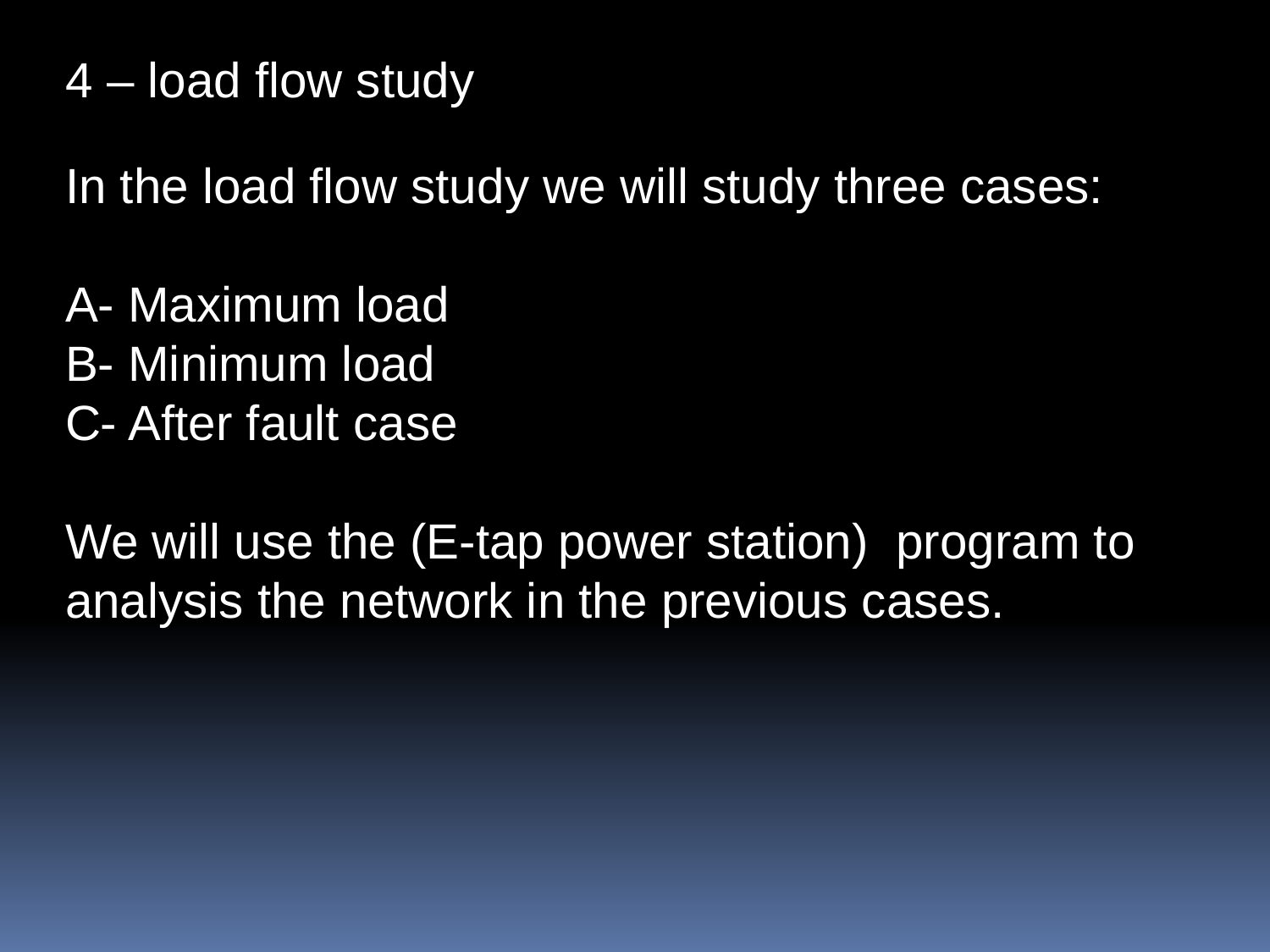

4 – load flow study
In the load flow study we will study three cases:

A- Maximum load
B- Minimum load
C- After fault case

We will use the (E-tap power station)  program to analysis the network in the previous cases.